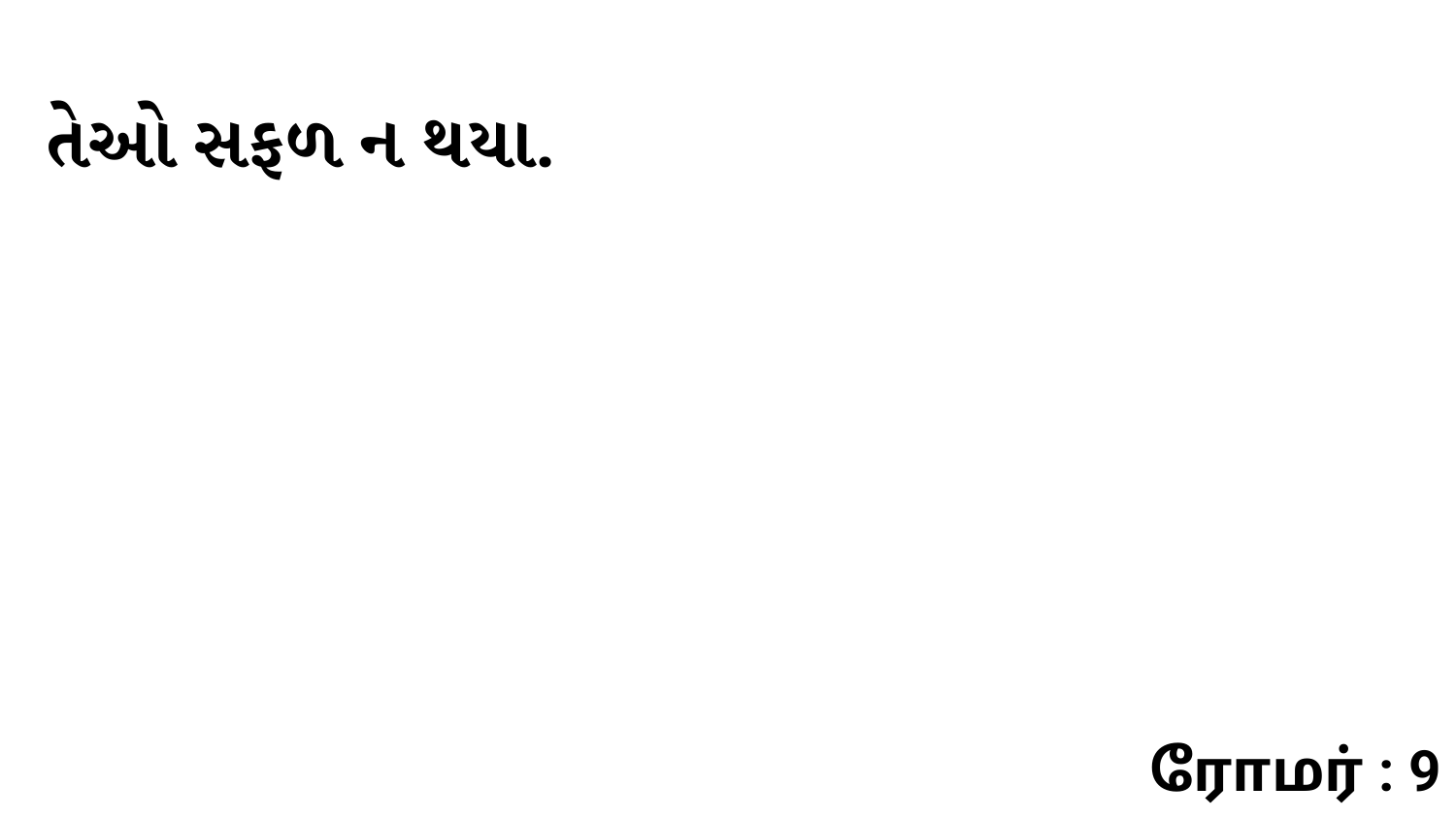

તેઓ સફળ ન થયા.
ரோமர் : 9